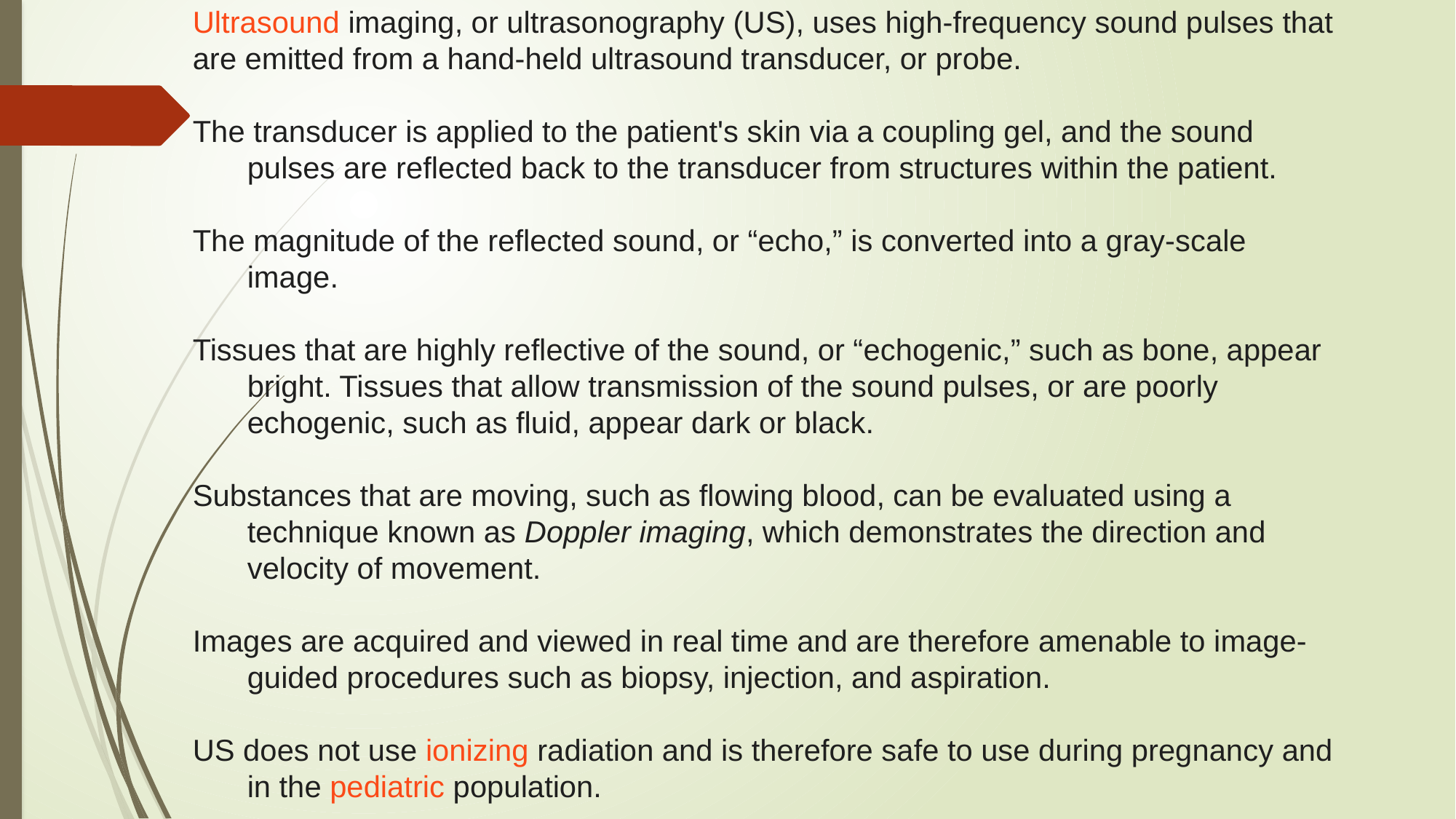

Ultrasound imaging, or ultrasonography (US), uses high-frequency sound pulses that are emitted from a hand-held ultrasound transducer, or probe.

The transducer is applied to the patient's skin via a coupling gel, and the sound pulses are reflected back to the transducer from structures within the patient.

The magnitude of the reflected sound, or “echo,” is converted into a gray-scale image.

Tissues that are highly reflective of the sound, or “echogenic,” such as bone, appear bright. Tissues that allow transmission of the sound pulses, or are poorly echogenic, such as fluid, appear dark or black.

Substances that are moving, such as flowing blood, can be evaluated using a technique known as Doppler imaging, which demonstrates the direction and velocity of movement.

Images are acquired and viewed in real time and are therefore amenable to image-guided procedures such as biopsy, injection, and aspiration.

US does not use ionizing radiation and is therefore safe to use during pregnancy and in the pediatric population.